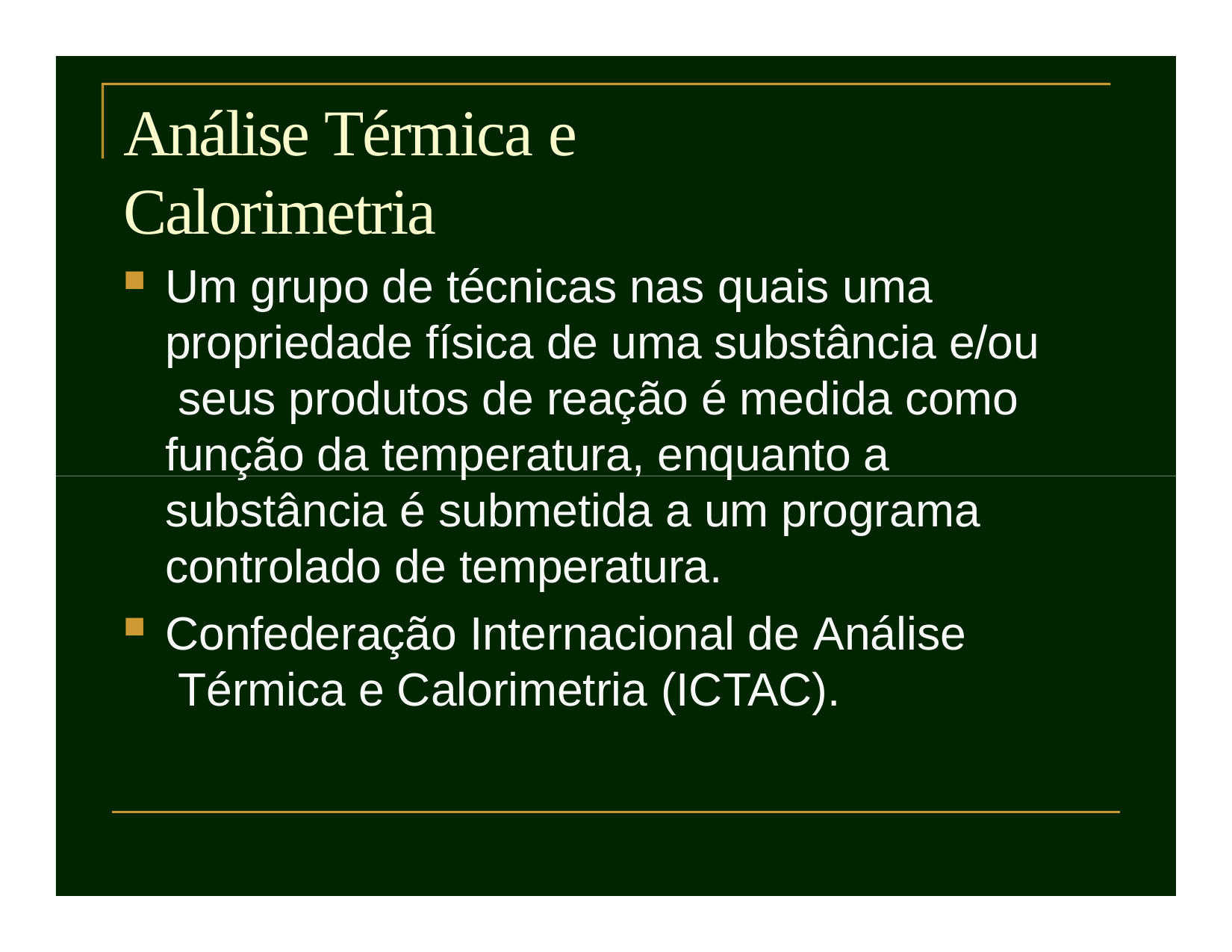

# Análise Térmica e Calorimetria
Um grupo de técnicas nas quais uma  propriedade física de uma substância e/ou  seus produtos de reação é medida como  função da temperatura, enquanto a  substância é submetida a um programa  controlado de temperatura.
Confederação Internacional de Análise  Térmica e Calorimetria (ICTAC).